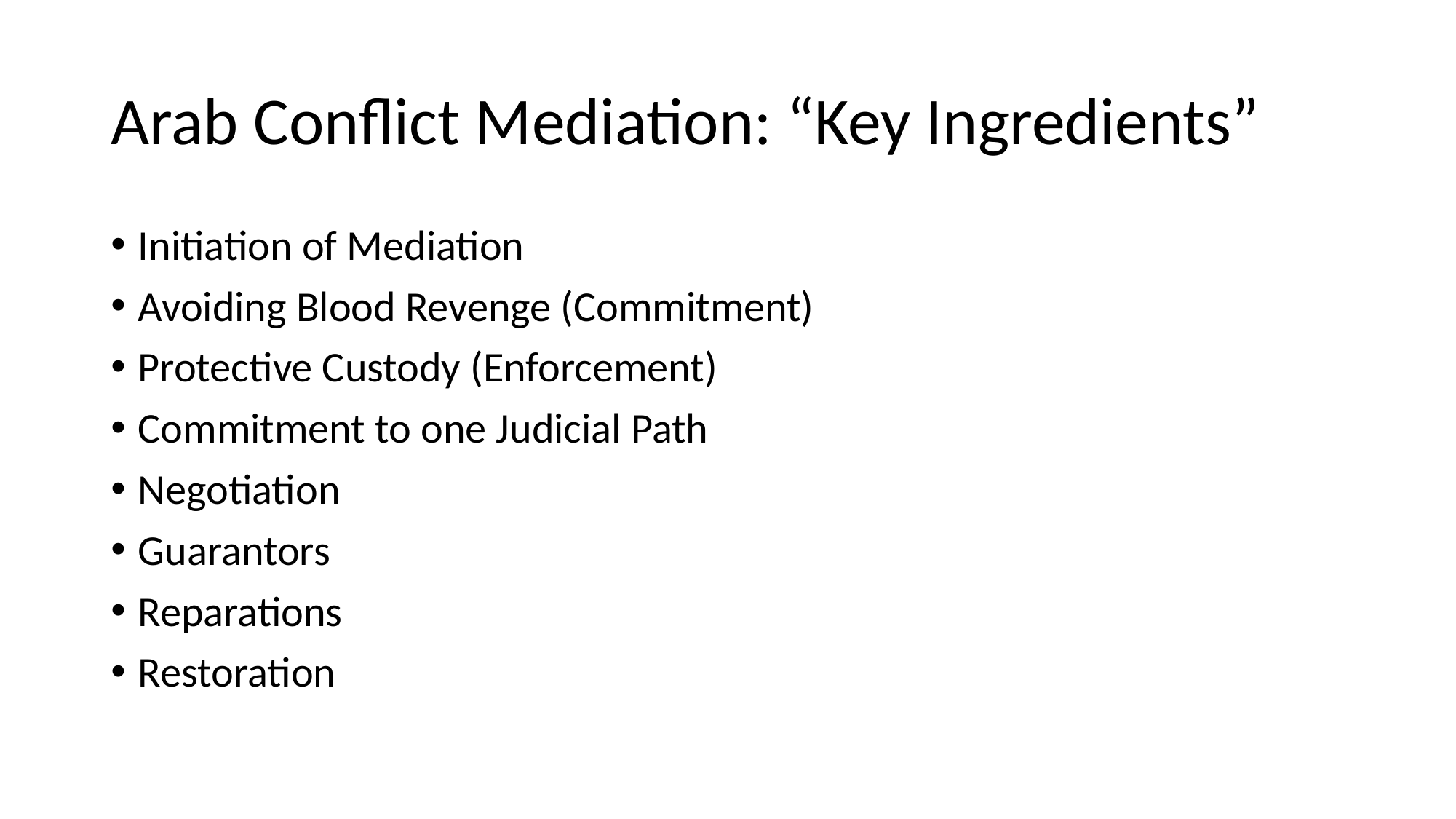

# Arab Conflict Mediation: “Key Ingredients”
Initiation of Mediation
Avoiding Blood Revenge (Commitment)
Protective Custody (Enforcement)
Commitment to one Judicial Path
Negotiation
Guarantors
Reparations
Restoration